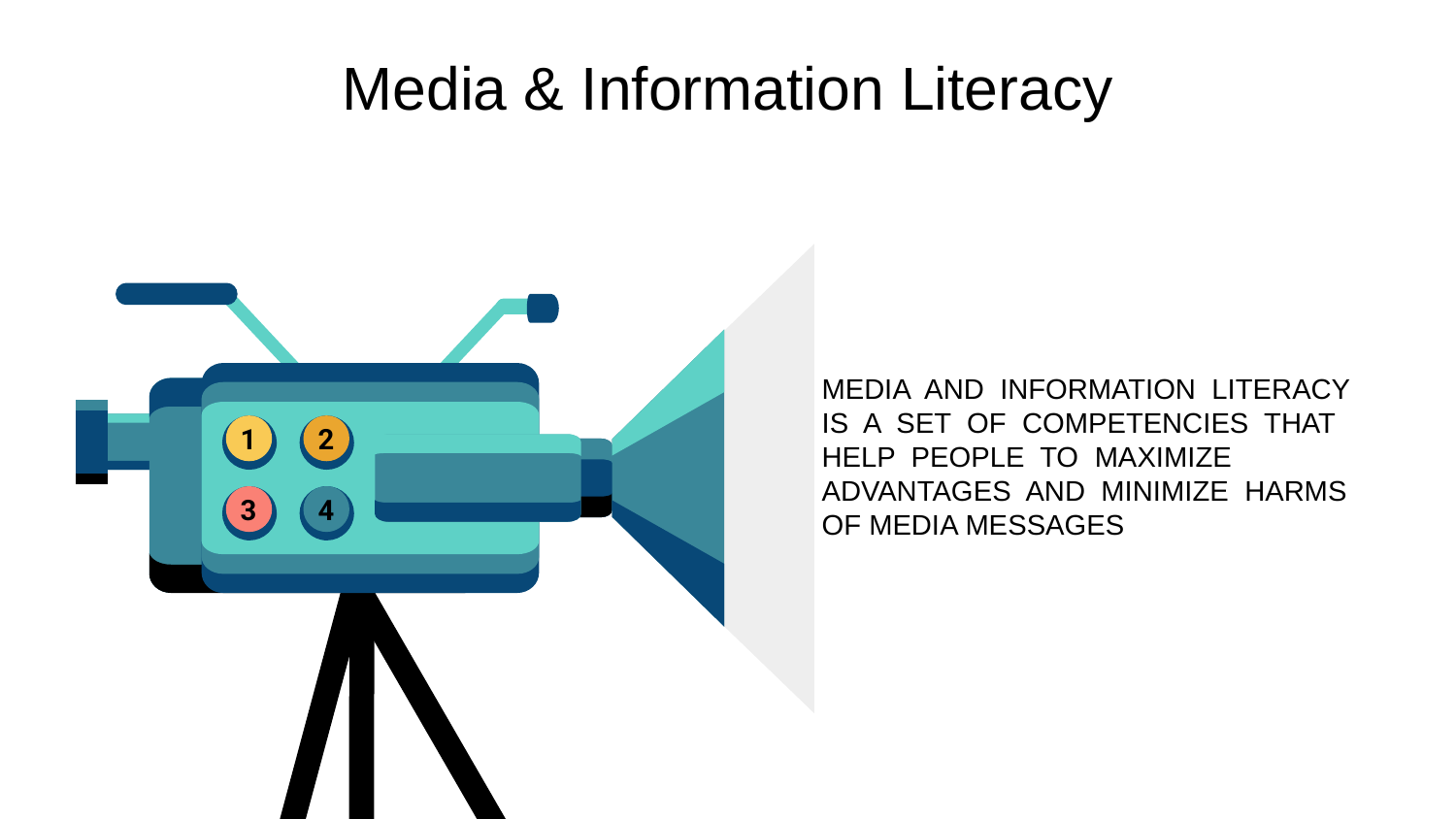

# Media & Information Literacy

1

2

3

4

MEDIA  AND  INFORMATION  LITERACY  IS  A  SET  OF  COMPETENCIES  THAT  HELP  PEOPLE  TO  MAXIMIZE  ADVANTAGES  AND  MINIMIZE  HARMS OF MEDIA MESSAGES